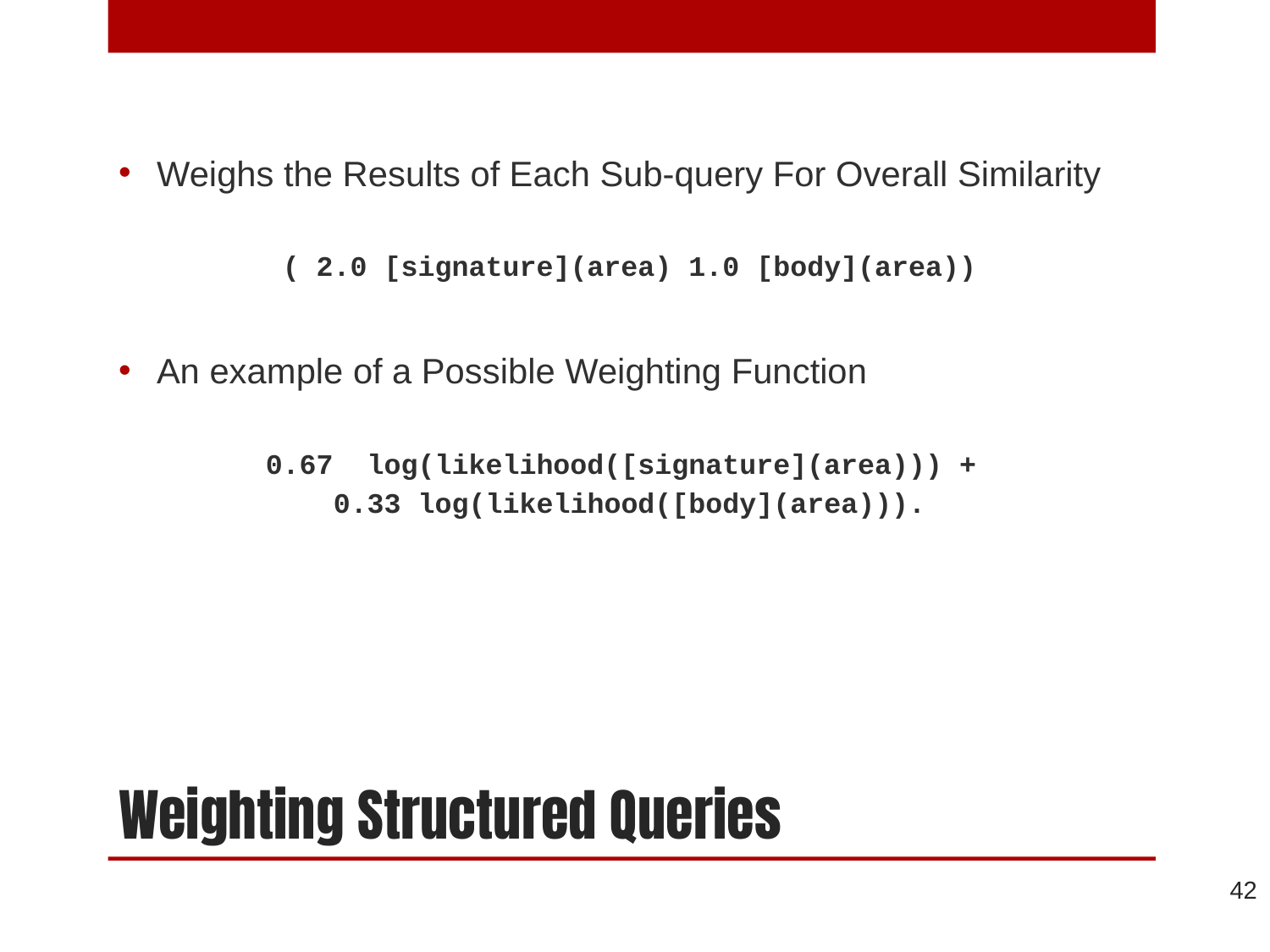

Weighs the Results of Each Sub-query For Overall Similarity

( 2.0 [signature](area) 1.0 [body](area))

An example of a Possible Weighting Function

0.67  log(likelihood([signature](area))) +
0.33 log(likelihood([body](area))).

# Weighting Structured Queries
42